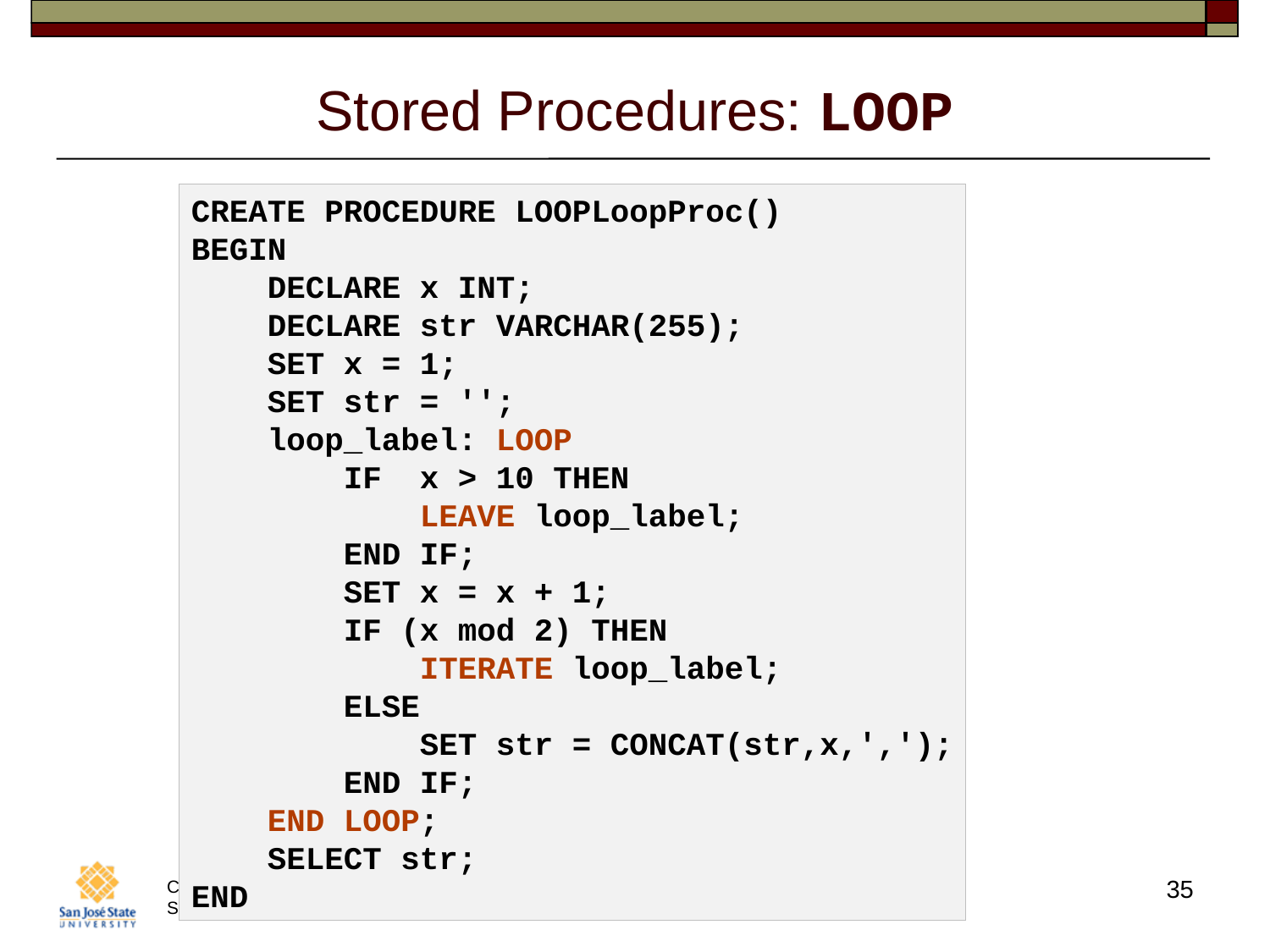

# Stored Procedures: LOOP
CREATE PROCEDURE LOOPLoopProc()
BEGIN
    DECLARE x INT;
    DECLARE str VARCHAR(255);
    SET x = 1;
    SET str = '';
    loop_label: LOOP
        IF  x > 10 THEN
            LEAVE loop_label;
        END IF;
        SET x = x + 1;
        IF (x mod 2) THEN
            ITERATE loop_label;
        ELSE
            SET str = CONCAT(str,x,',');
        END IF;
    END LOOP;
    SELECT str;
END
35